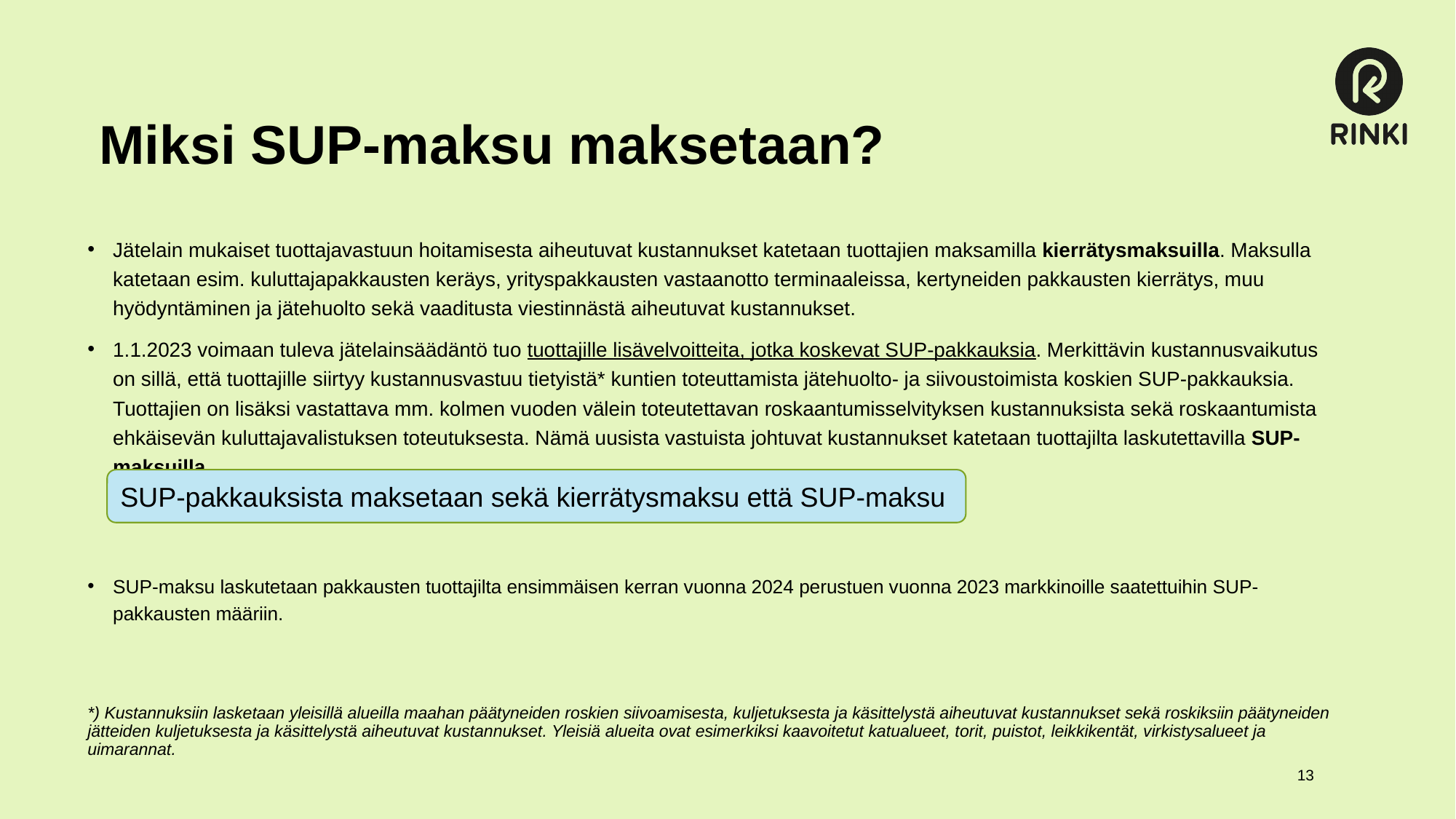

# Miksi SUP-maksu maksetaan?
Jätelain mukaiset tuottajavastuun hoitamisesta aiheutuvat kustannukset katetaan tuottajien maksamilla kierrätysmaksuilla. Maksulla katetaan esim. kuluttajapakkausten keräys, yrityspakkausten vastaanotto terminaaleissa, kertyneiden pakkausten kierrätys, muu hyödyntäminen ja jätehuolto sekä vaaditusta viestinnästä aiheutuvat kustannukset.
1.1.2023 voimaan tuleva jätelainsäädäntö tuo tuottajille lisävelvoitteita, jotka koskevat SUP-pakkauksia. Merkittävin kustannusvaikutus on sillä, että tuottajille siirtyy kustannusvastuu tietyistä* kuntien toteuttamista jätehuolto- ja siivoustoimista koskien SUP-pakkauksia. Tuottajien on lisäksi vastattava mm. kolmen vuoden välein toteutettavan roskaantumisselvityksen kustannuksista sekä roskaantumista ehkäisevän kuluttajavalistuksen toteutuksesta. Nämä uusista vastuista johtuvat kustannukset katetaan tuottajilta laskutettavilla SUP-maksuilla.

SUP-maksu laskutetaan pakkausten tuottajilta ensimmäisen kerran vuonna 2024 perustuen vuonna 2023 markkinoille saatettuihin SUP-pakkausten määriin.

*) Kustannuksiin lasketaan yleisillä alueilla maahan päätyneiden roskien siivoamisesta, kuljetuksesta ja käsittelystä aiheutuvat kustannukset sekä roskiksiin päätyneiden jätteiden kuljetuksesta ja käsittelystä aiheutuvat kustannukset. Yleisiä alueita ovat esimerkiksi kaavoitetut katualueet, torit, puistot, leikkikentät, virkistysalueet ja uimarannat.

SUP-pakkauksista maksetaan sekä kierrätysmaksu että SUP-maksu
13